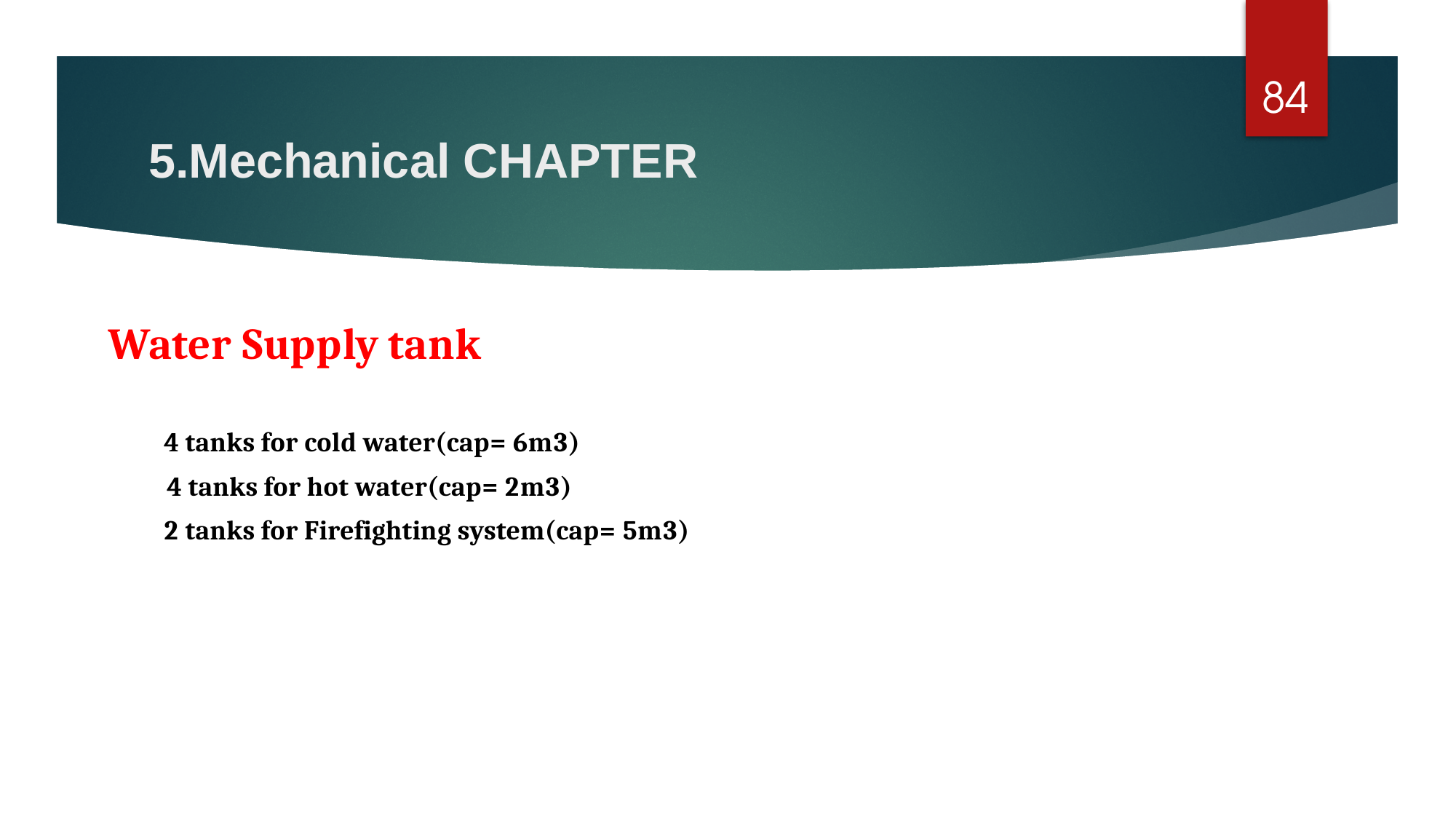

84
# 5.Mechanical CHAPTER
Water Supply tank
4 tanks for cold water(cap= 6m3)
4 tanks for hot water(cap= 2m3)
2 tanks for Firefighting system(cap= 5m3)